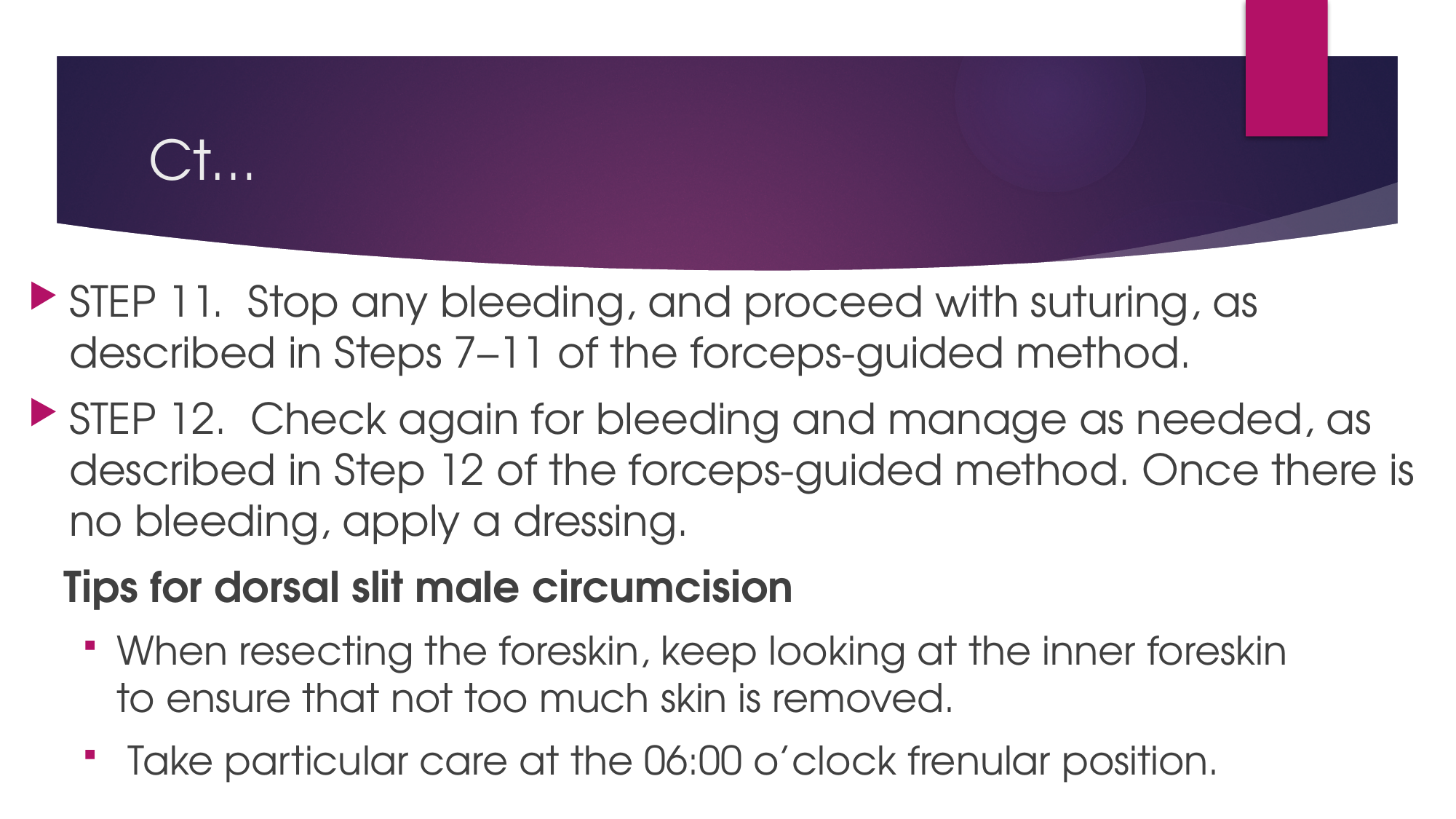

# Ct…
STEP 11.  Stop any bleeding, and proceed with suturing, as described in Steps 7–11 of the forceps-guided method.
STEP 12.  Check again for bleeding and manage as needed, as described in Step 12 of the forceps-guided method. Once there is no bleeding, apply a dressing.
   Tips for dorsal slit male circumcision
When resecting the foreskin, keep looking at the inner foreskin 		to ensure that not too much skin is removed.
 Take particular care at the 06:00 o’clock frenular position.